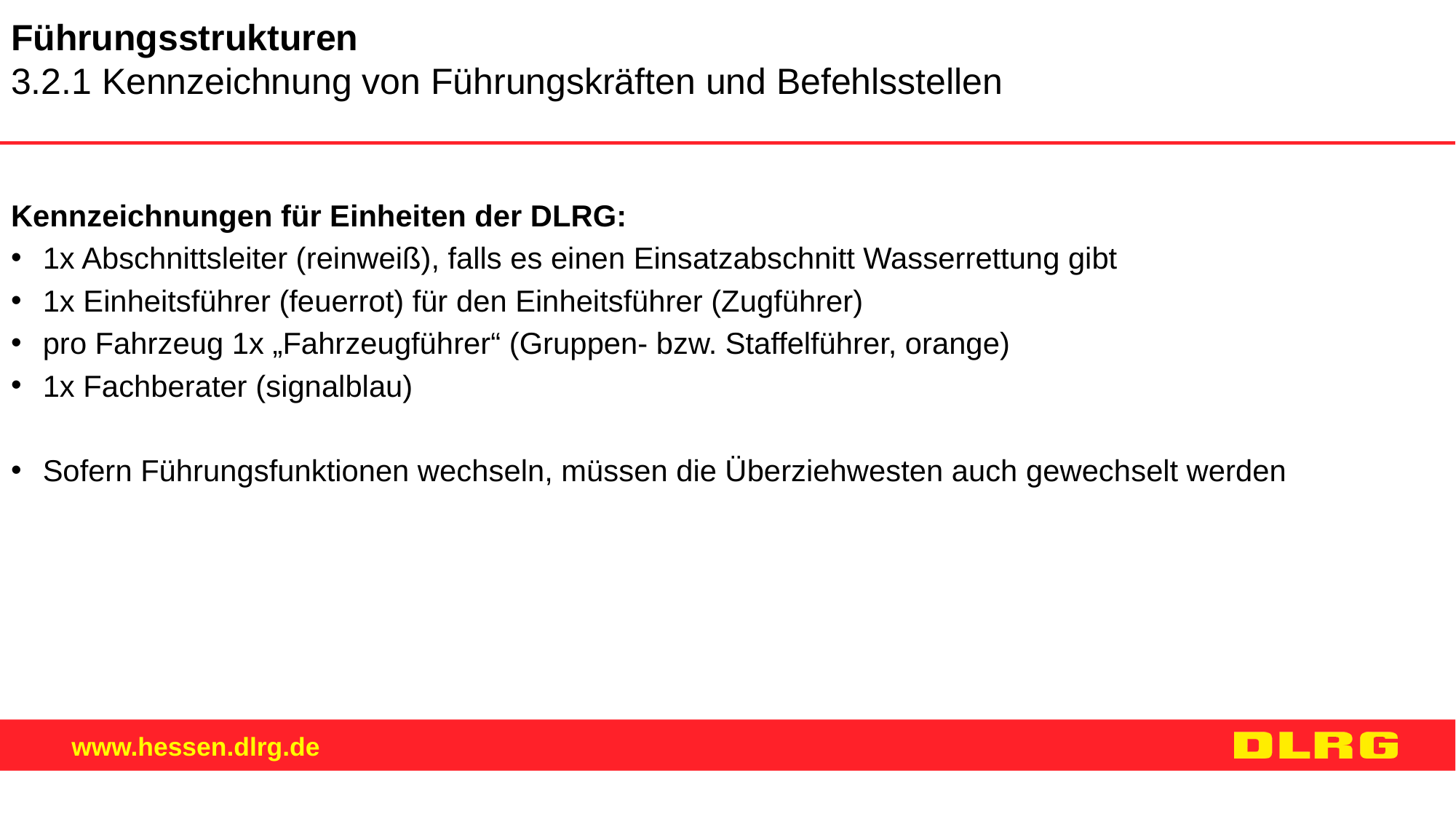

Führungsstrukturen
3.2.1 Kennzeichnung von Führungskräften und Befehlsstellen
Kennzeichnungen für Einheiten der DLRG:
1x Abschnittsleiter (reinweiß), falls es einen Einsatzabschnitt Wasserrettung gibt
1x Einheitsführer (feuerrot) für den Einheitsführer (Zugführer)
pro Fahrzeug 1x „Fahrzeugführer“ (Gruppen- bzw. Staffelführer, orange)
1x Fachberater (signalblau)

Sofern Führungsfunktionen wechseln, müssen die Überziehwesten auch gewechselt werden